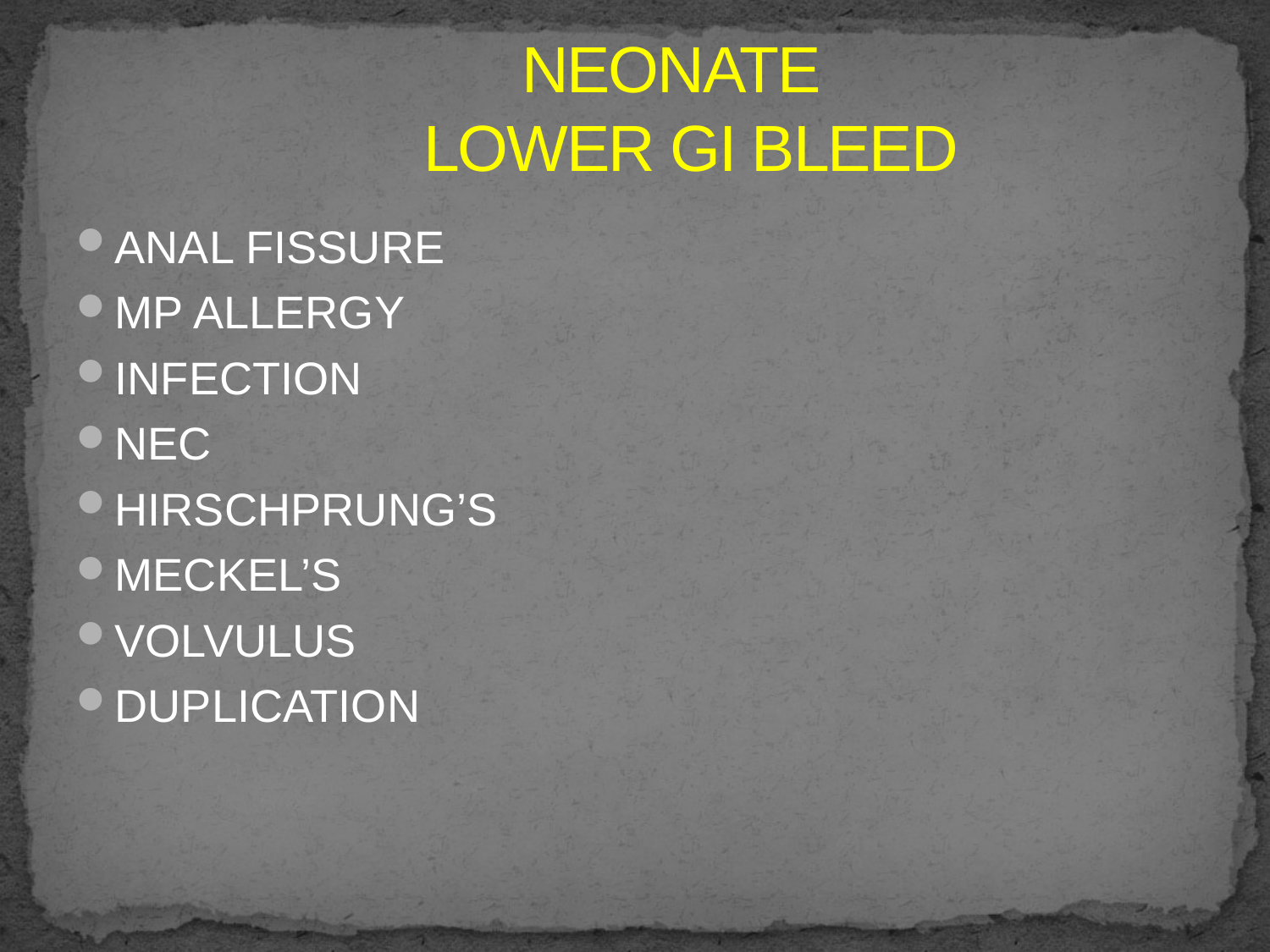

# NEONATE LOWER GI BLEED
ANAL FISSURE
MP ALLERGY
INFECTION
NEC
HIRSCHPRUNG’S
MECKEL’S
VOLVULUS
DUPLICATION